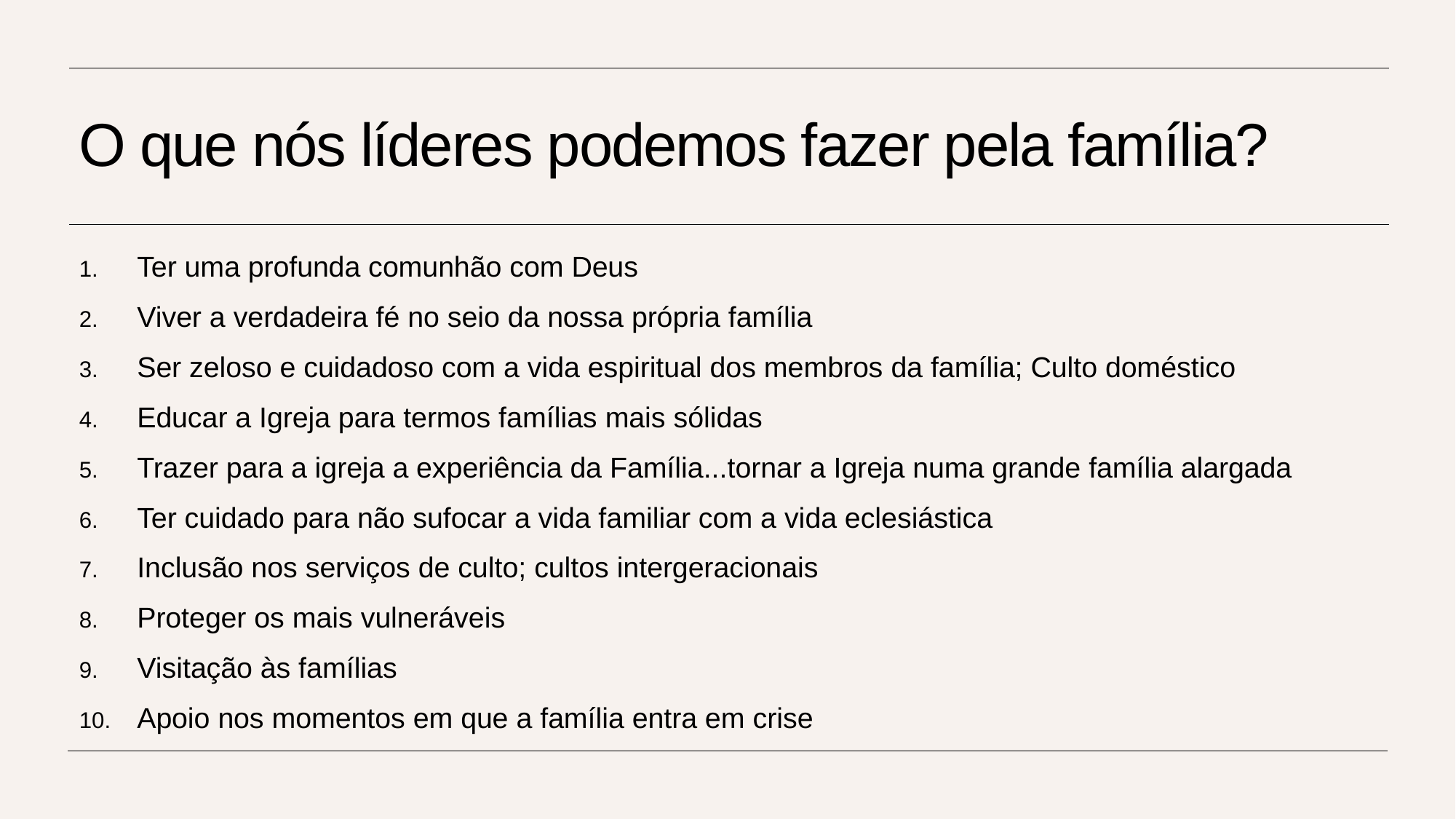

# O que nós líderes podemos fazer pela família?
Ter uma profunda comunhão com Deus
Viver a verdadeira fé no seio da nossa própria família
Ser zeloso e cuidadoso com a vida espiritual dos membros da família; Culto doméstico
Educar a Igreja para termos famílias mais sólidas
Trazer para a igreja a experiência da Família...tornar a Igreja numa grande família alargada
Ter cuidado para não sufocar a vida familiar com a vida eclesiástica
Inclusão nos serviços de culto; cultos intergeracionais
Proteger os mais vulneráveis
Visitação às famílias
Apoio nos momentos em que a família entra em crise